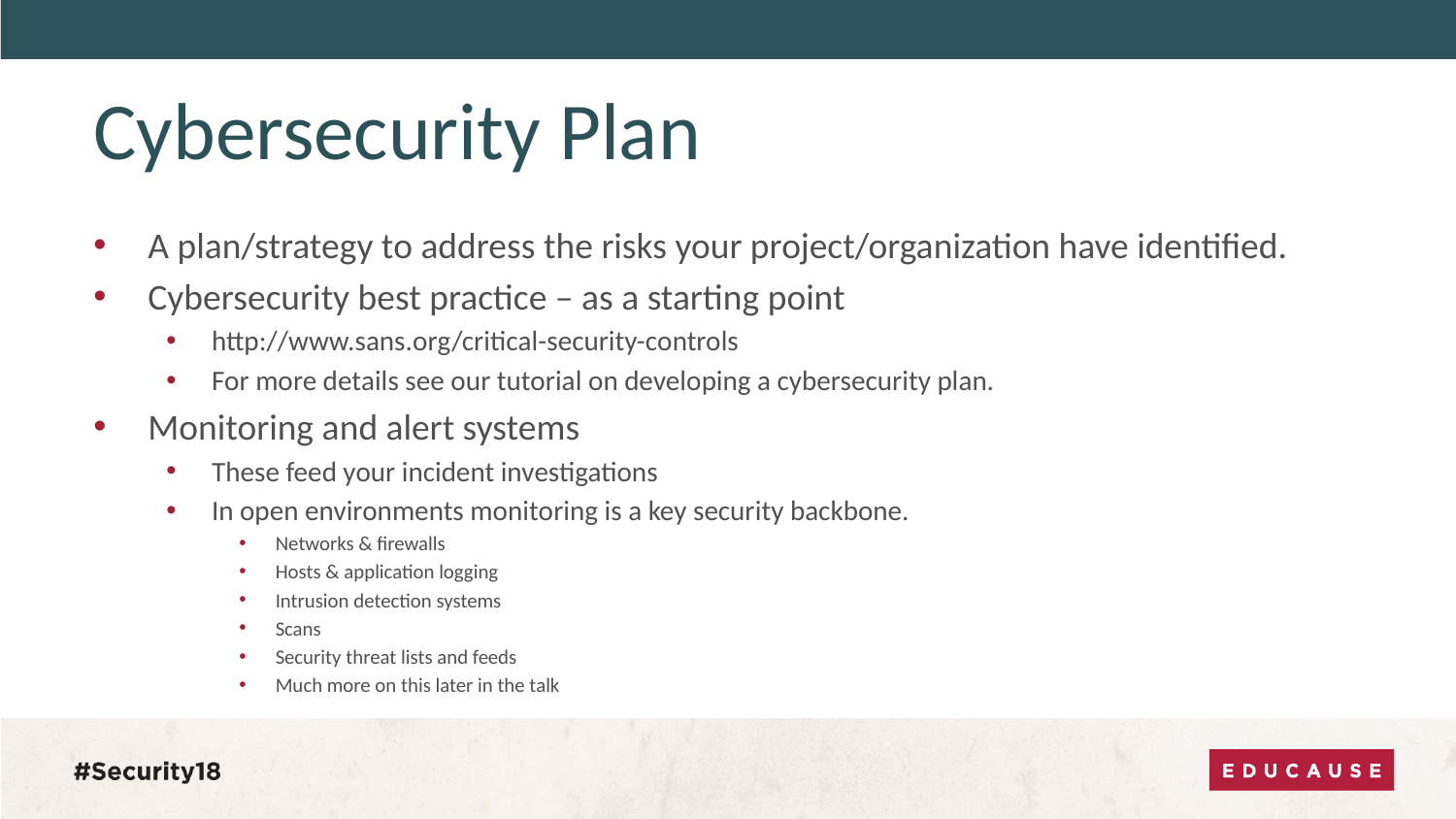

# Cybersecurity Plan
A plan/strategy to address the risks your project/organization have identified.
Cybersecurity best practice – as a starting point
http://www.sans.org/critical-security-controls
For more details see our tutorial on developing a cybersecurity plan.
Monitoring and alert systems
These feed your incident investigations
In open environments monitoring is a key security backbone.
Networks & firewalls
Hosts & application logging
Intrusion detection systems
Scans
Security threat lists and feeds
Much more on this later in the talk